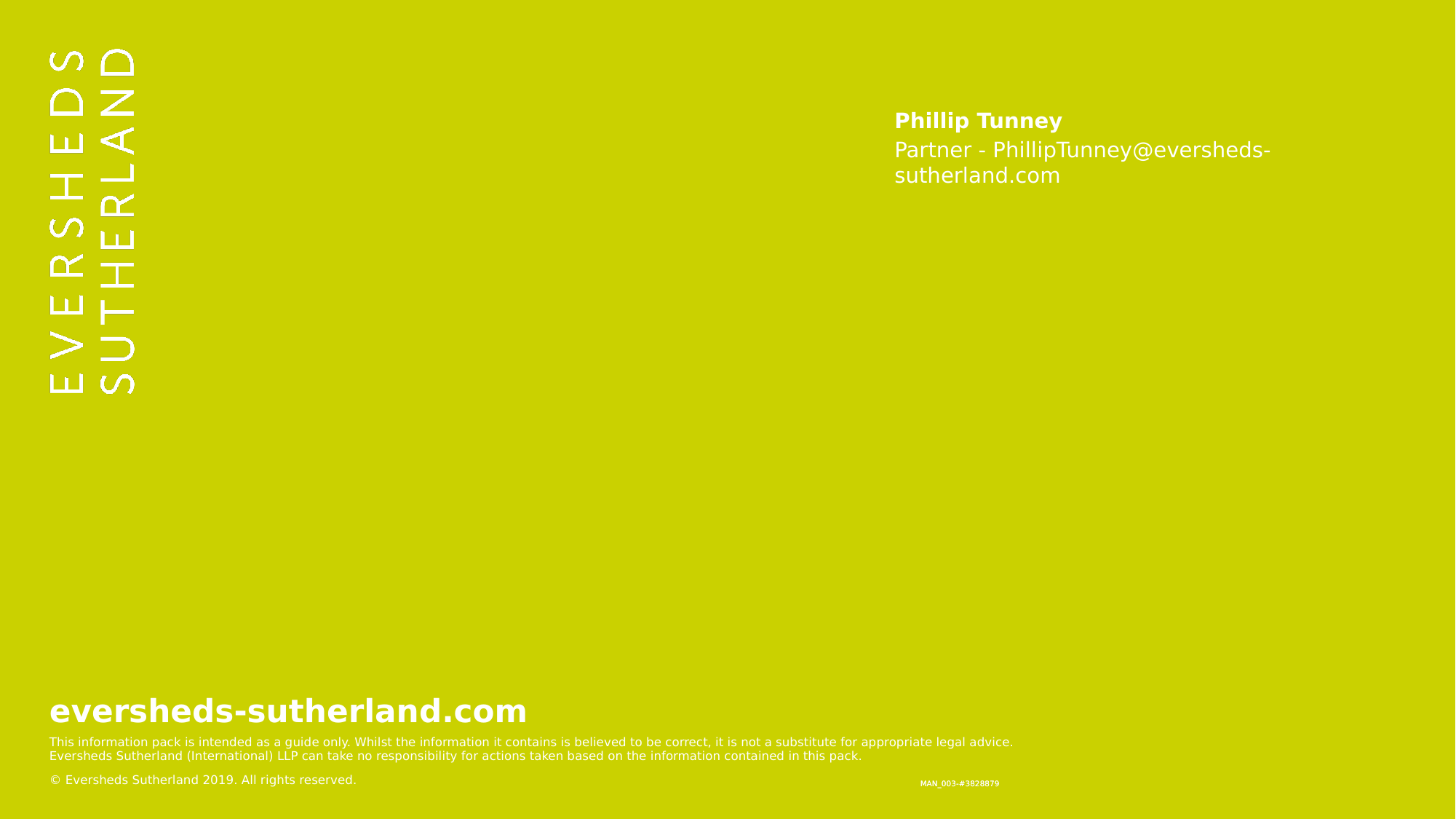

Phillip Tunney
Partner - PhillipTunney@eversheds-sutherland.com
MAN_003-#3828879
MAN_003-#3828879